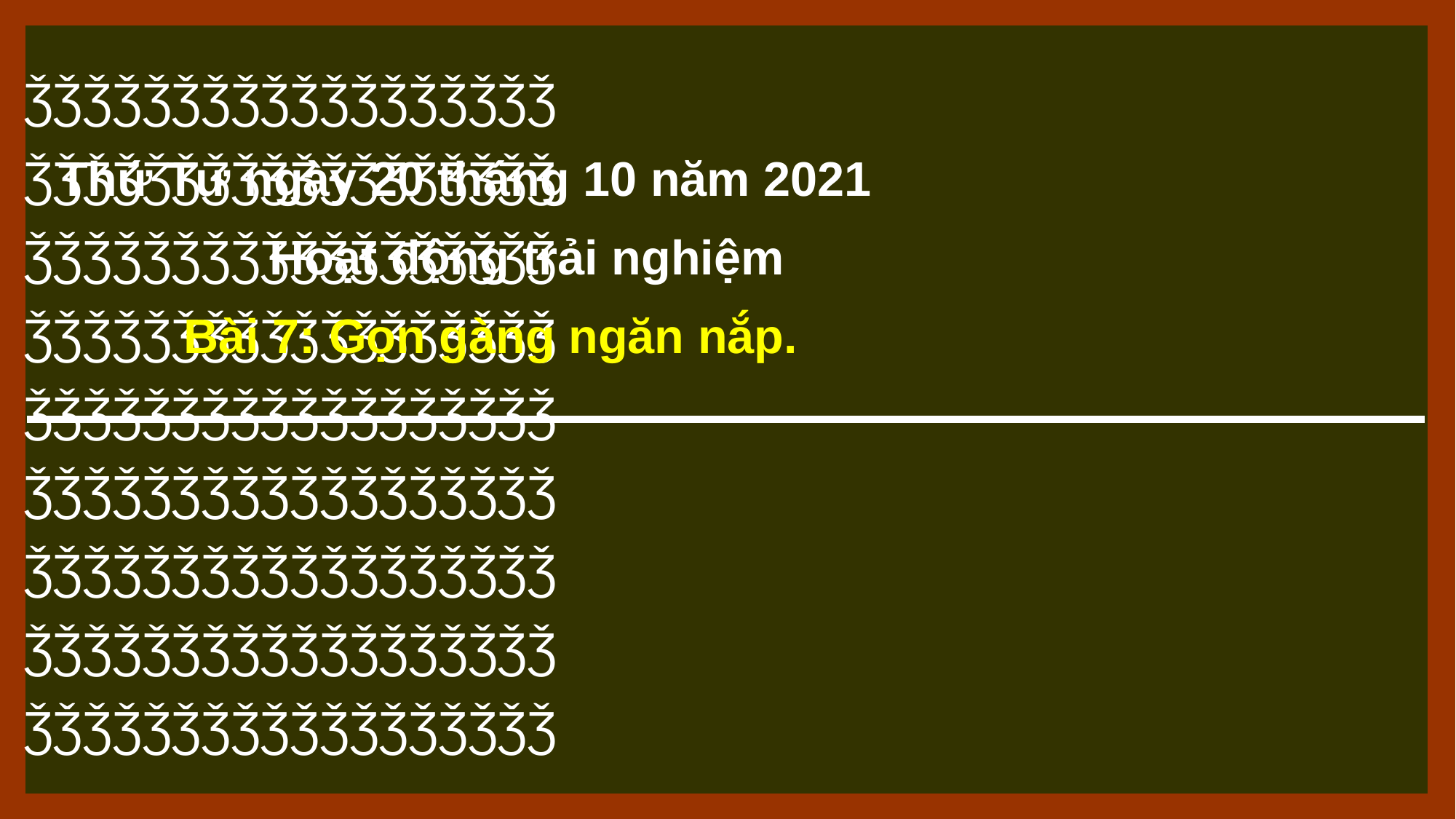

ǮǮǮǮǮǮǮǮǮǮǮǮǮǮǮǮǮǮ
ǮǮǮǮǮǮǮǮǮǮǮǮǮǮǮǮǮǮ
ǮǮǮǮǮǮǮǮǮǮǮǮǮǮǮǮǮǮ
ǮǮǮǮǮǮǮǮǮǮǮǮǮǮǮǮǮǮ
ǮǮǮǮǮǮǮǮǮǮǮǮǮǮǮǮǮǮ
ǮǮǮǮǮǮǮǮǮǮǮǮǮǮǮǮǮǮ
ǮǮǮǮǮǮǮǮǮǮǮǮǮǮǮǮǮǮ
ǮǮǮǮǮǮǮǮǮǮǮǮǮǮǮǮǮǮ
ǮǮǮǮǮǮǮǮǮǮǮǮǮǮǮǮǮǮ
Thứ Tư ngày 20 tháng 10 năm 2021
Hoạt động trải nghiệm
Bài 7: Gọn gàng ngăn nắp.